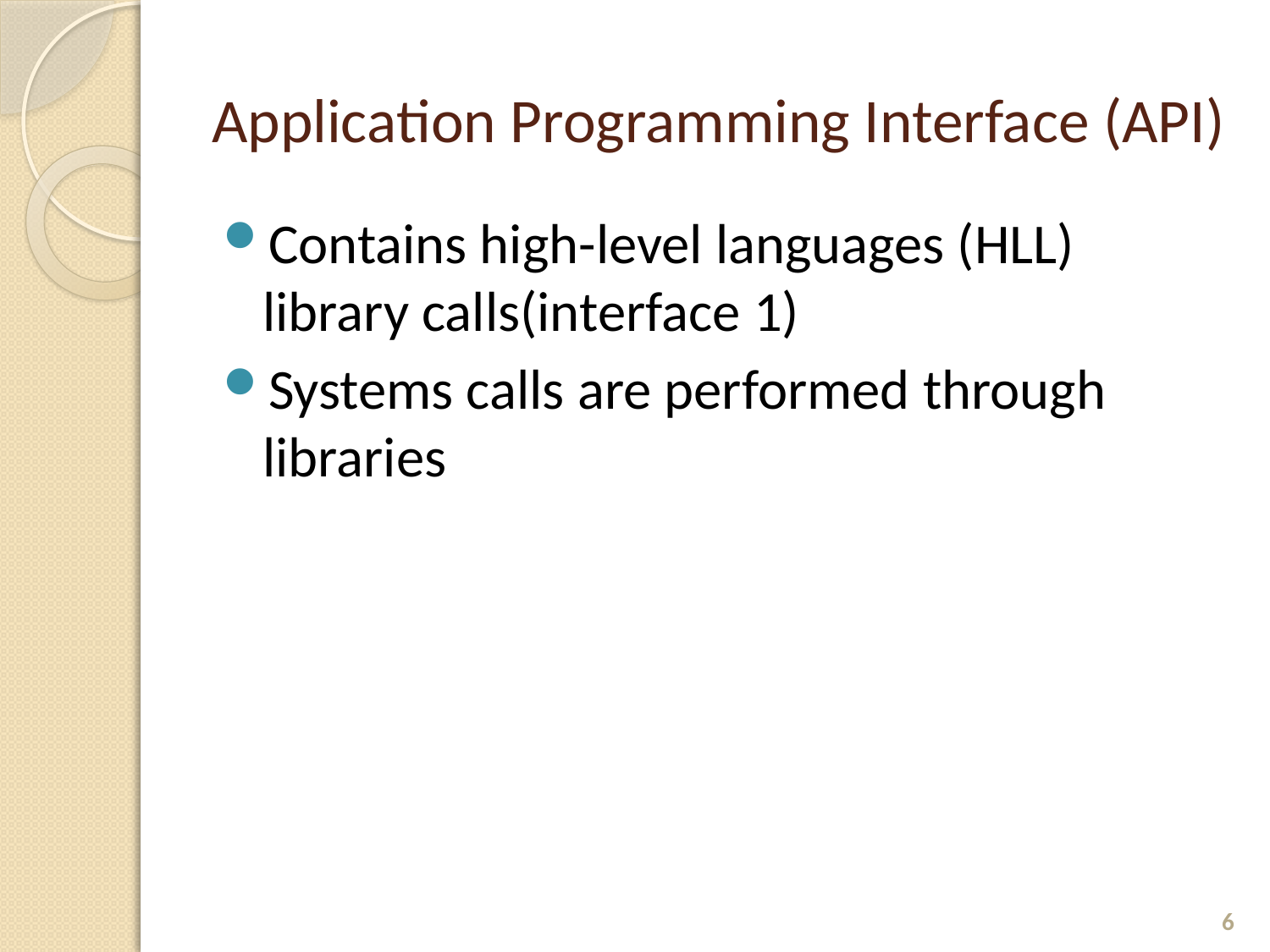

# Application Programming Interface (API)
Contains high-level languages (HLL) library calls(interface 1)
Systems calls are performed through libraries

6